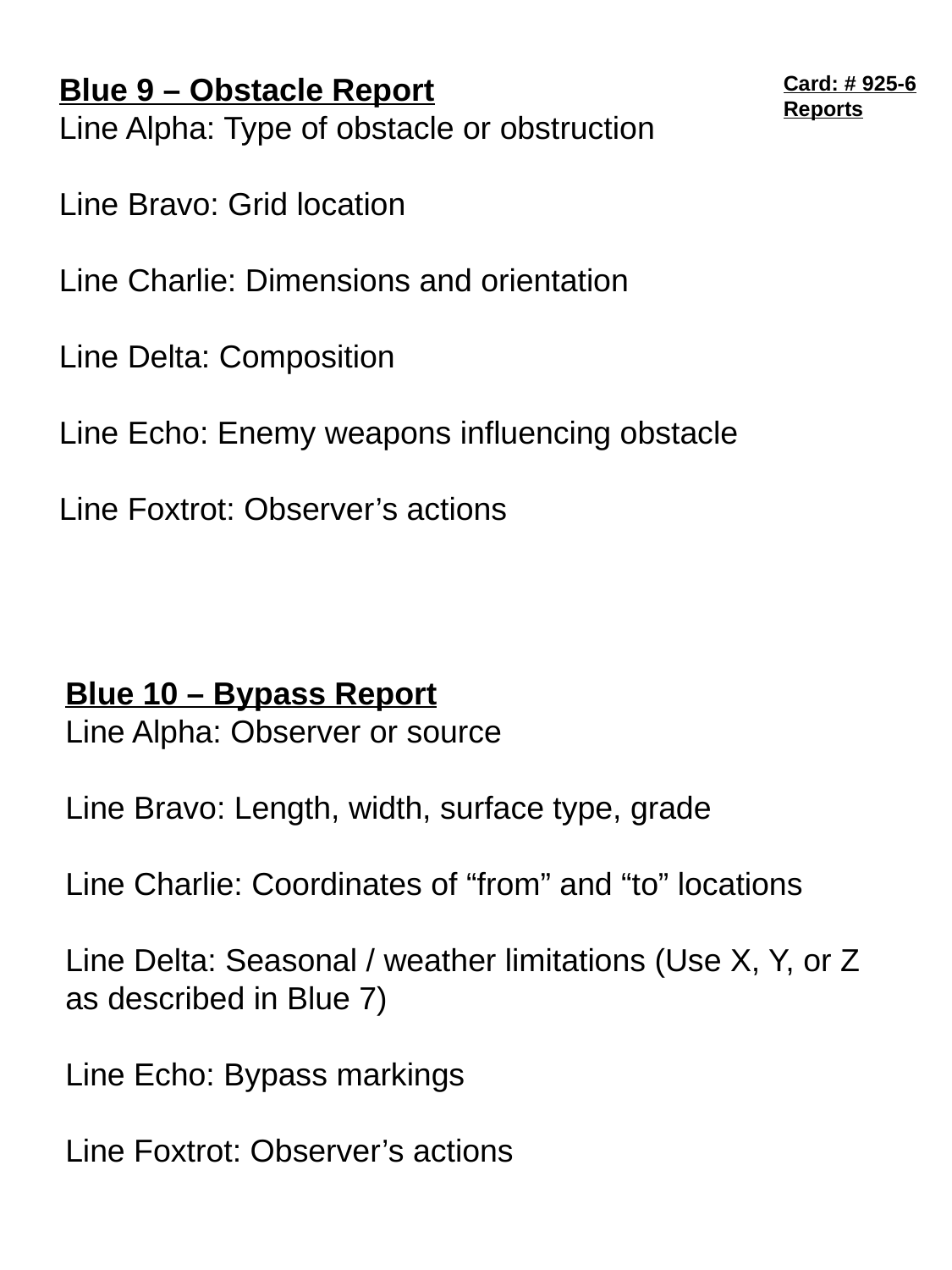

Blue 9 – Obstacle Report
Line Alpha: Type of obstacle or obstruction

Line Bravo: Grid location

Line Charlie: Dimensions and orientation

Line Delta: Composition

Line Echo: Enemy weapons influencing obstacle

Line Foxtrot: Observer’s actions

Card: # 925-6
Reports
Blue 10 – Bypass Report
Line Alpha: Observer or source

Line Bravo: Length, width, surface type, grade

Line Charlie: Coordinates of “from” and “to” locations

Line Delta: Seasonal / weather limitations (Use X, Y, or Z as described in Blue 7)

Line Echo: Bypass markings

Line Foxtrot: Observer’s actions